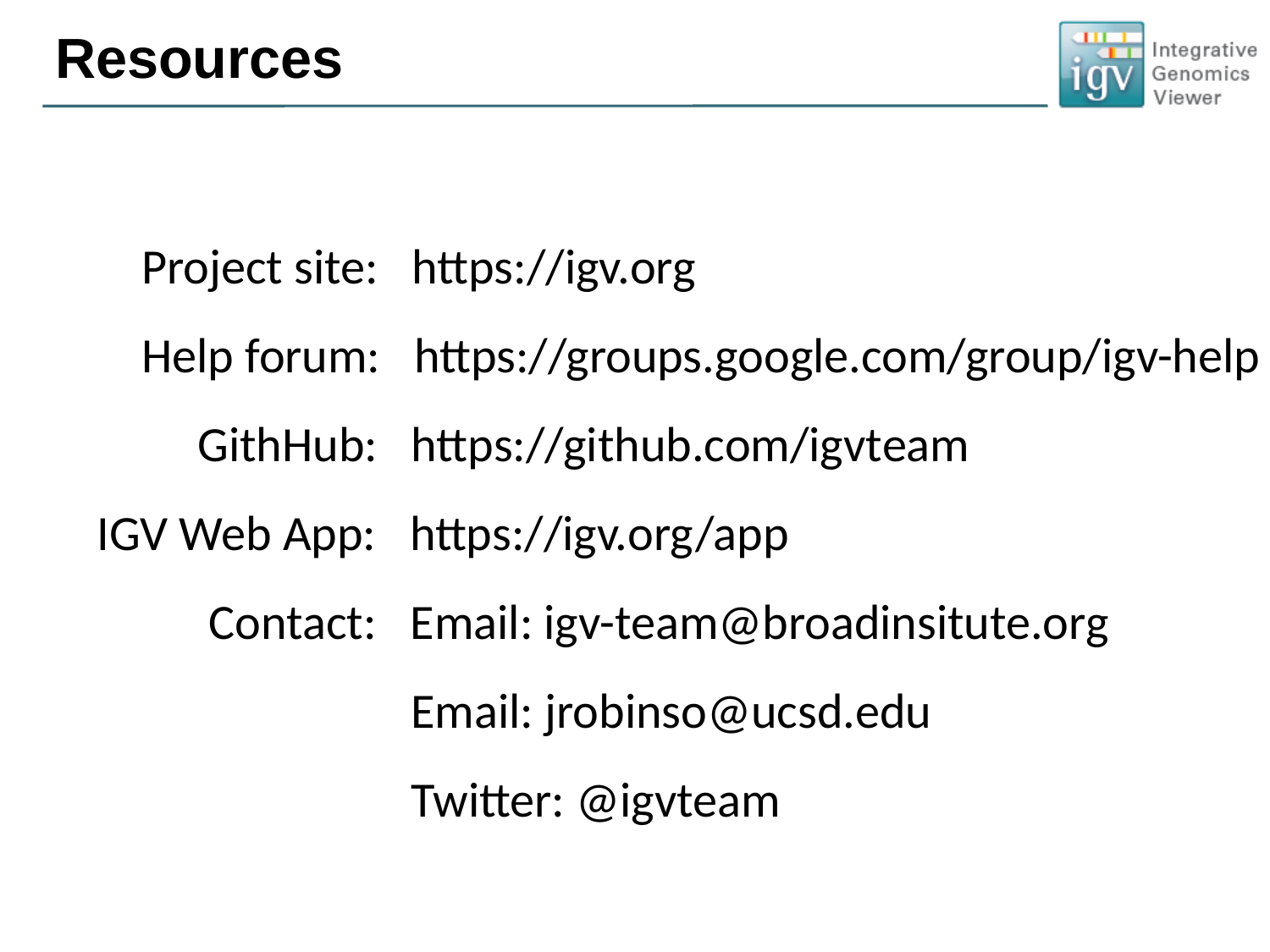

# Resources
    Project site:   https://igv.org
    Help forum:   https://groups.google.com/group/igv-help
         GithHub:   https://github.com/igvteam
IGV Web App:   https://igv.org/app
          Contact:   Email: igv-team@broadinsitute.org
                            Email: jrobinso@ucsd.edu
                            Twitter: @igvteam